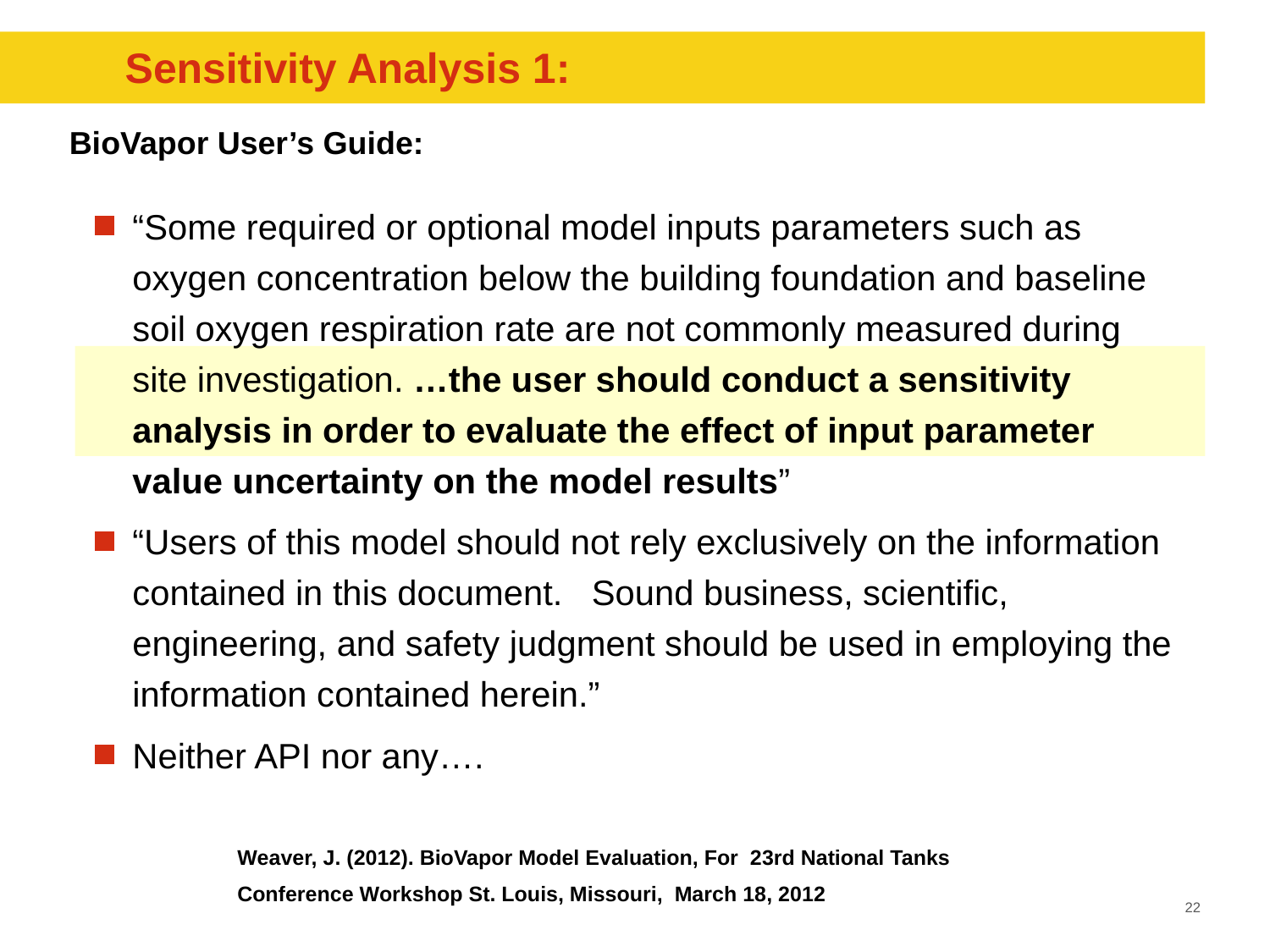

# Sensitivity Analysis 1:
BioVapor User’s Guide:
“Some required or optional model inputs parameters such as oxygen concentration below the building foundation and baseline soil oxygen respiration rate are not commonly measured during site investigation. …the user should conduct a sensitivity analysis in order to evaluate the effect of input parameter value uncertainty on the model results”
“Users of this model should not rely exclusively on the information contained in this document.   Sound business, scientific, engineering, and safety judgment should be used in employing the information contained herein.”
Neither API nor any….

Weaver, J. (2012). BioVapor Model Evaluation, For  23rd National Tanks Conference Workshop St. Louis, Missouri,  March 18, 2012